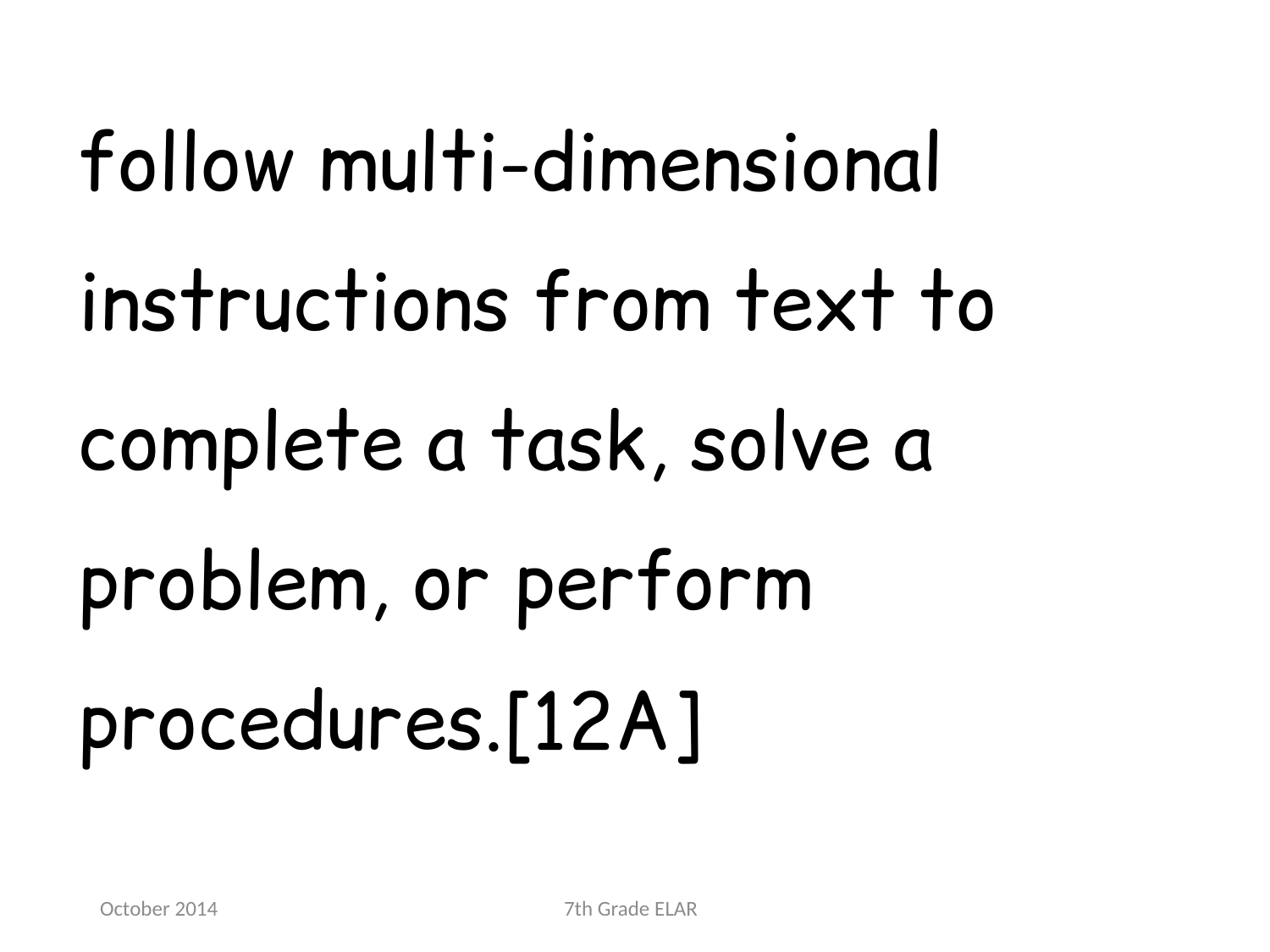

follow multi-dimensional instructions from text to complete a task, solve a problem, or perform procedures.[12A]
October 2014
7th Grade ELAR